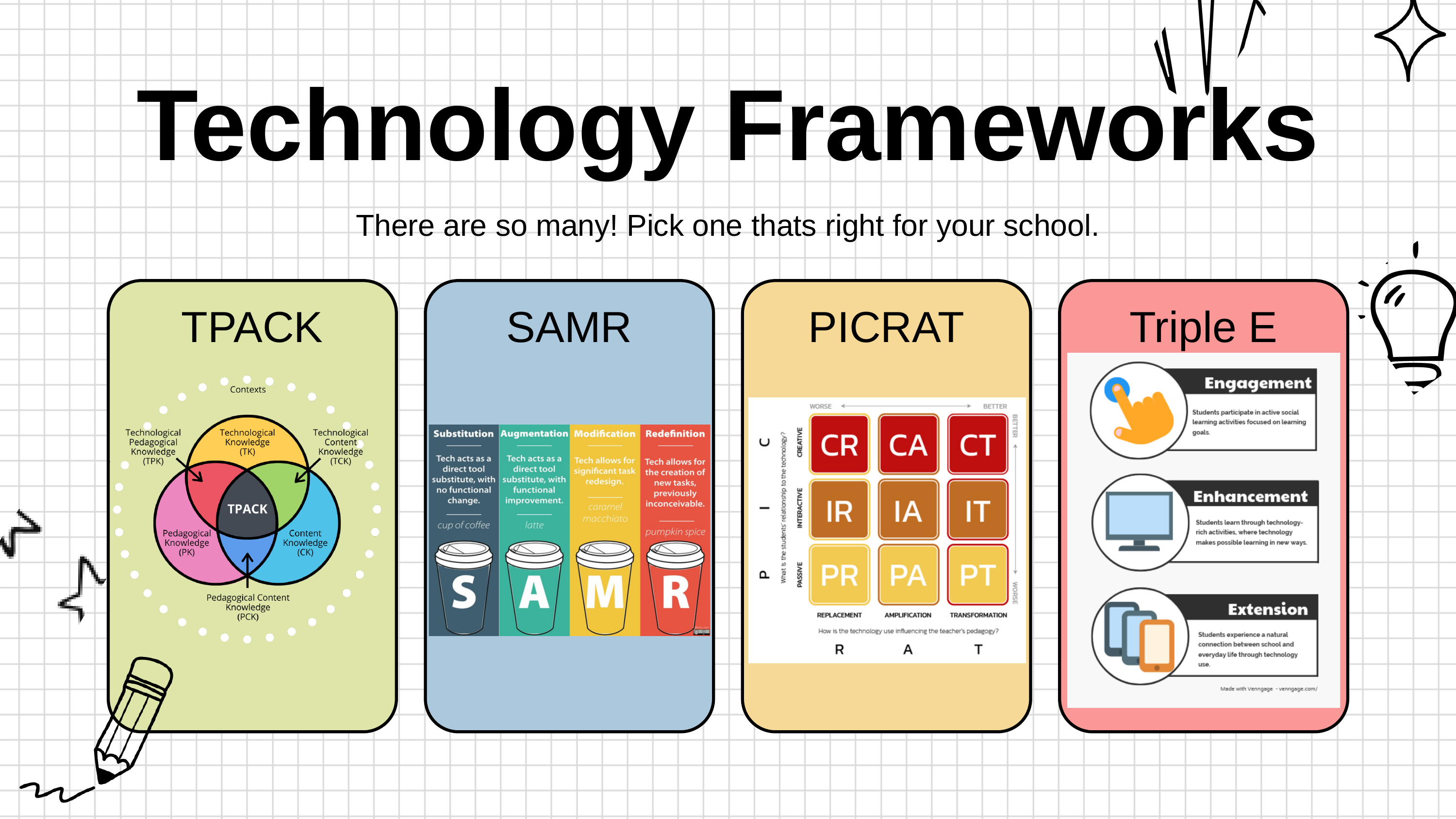

Technology Frameworks
There are so many! Pick one thats right for your school.

TPACK
SAMR
PICRAT
Triple E